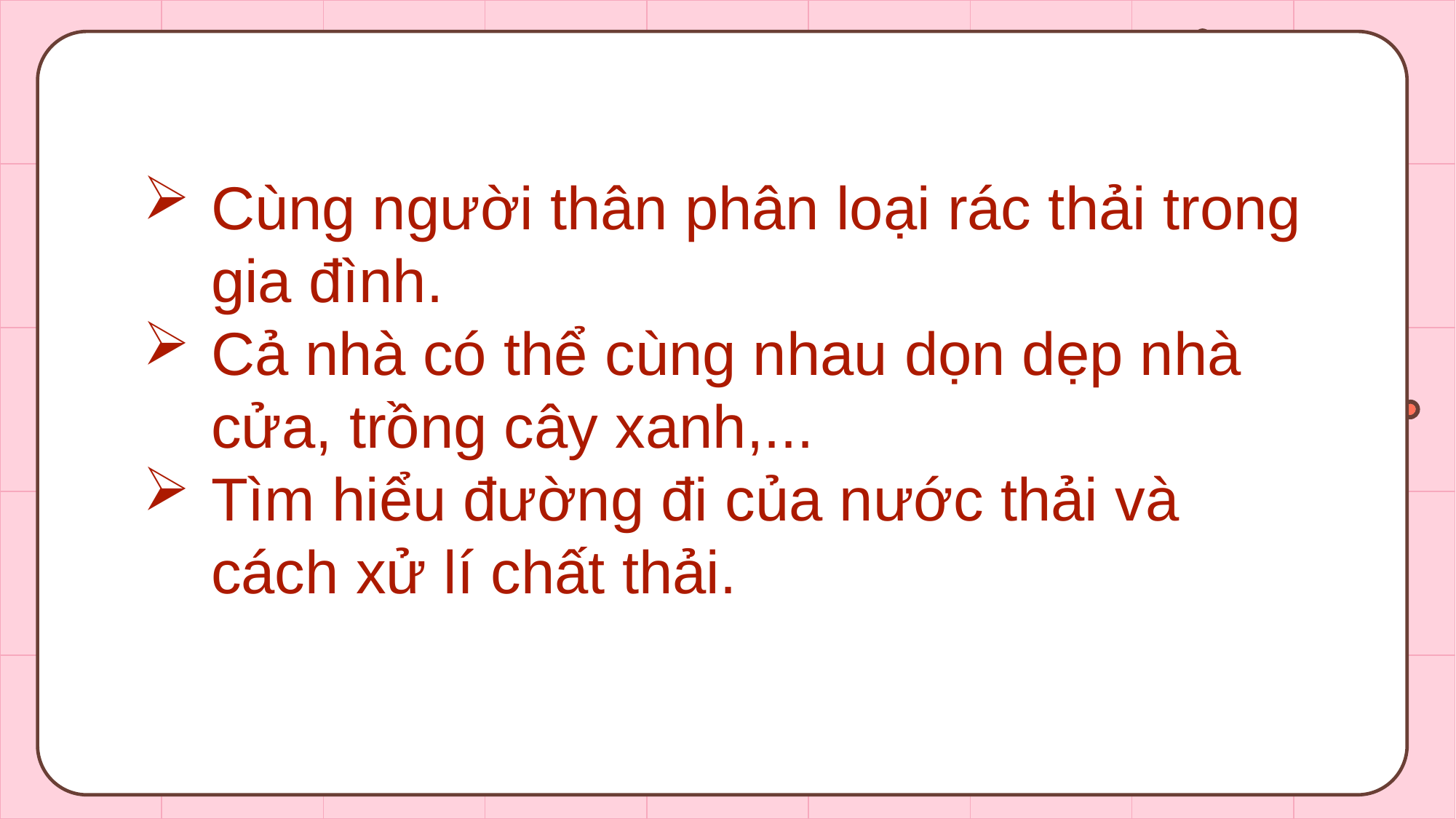

Cùng người thân phân loại rác thải trong gia đình.
Cả nhà có thể cùng nhau dọn dẹp nhà cửa, trồng cây xanh,...
Tìm hiểu đường đi của nước thải và cách xử lí chất thải.